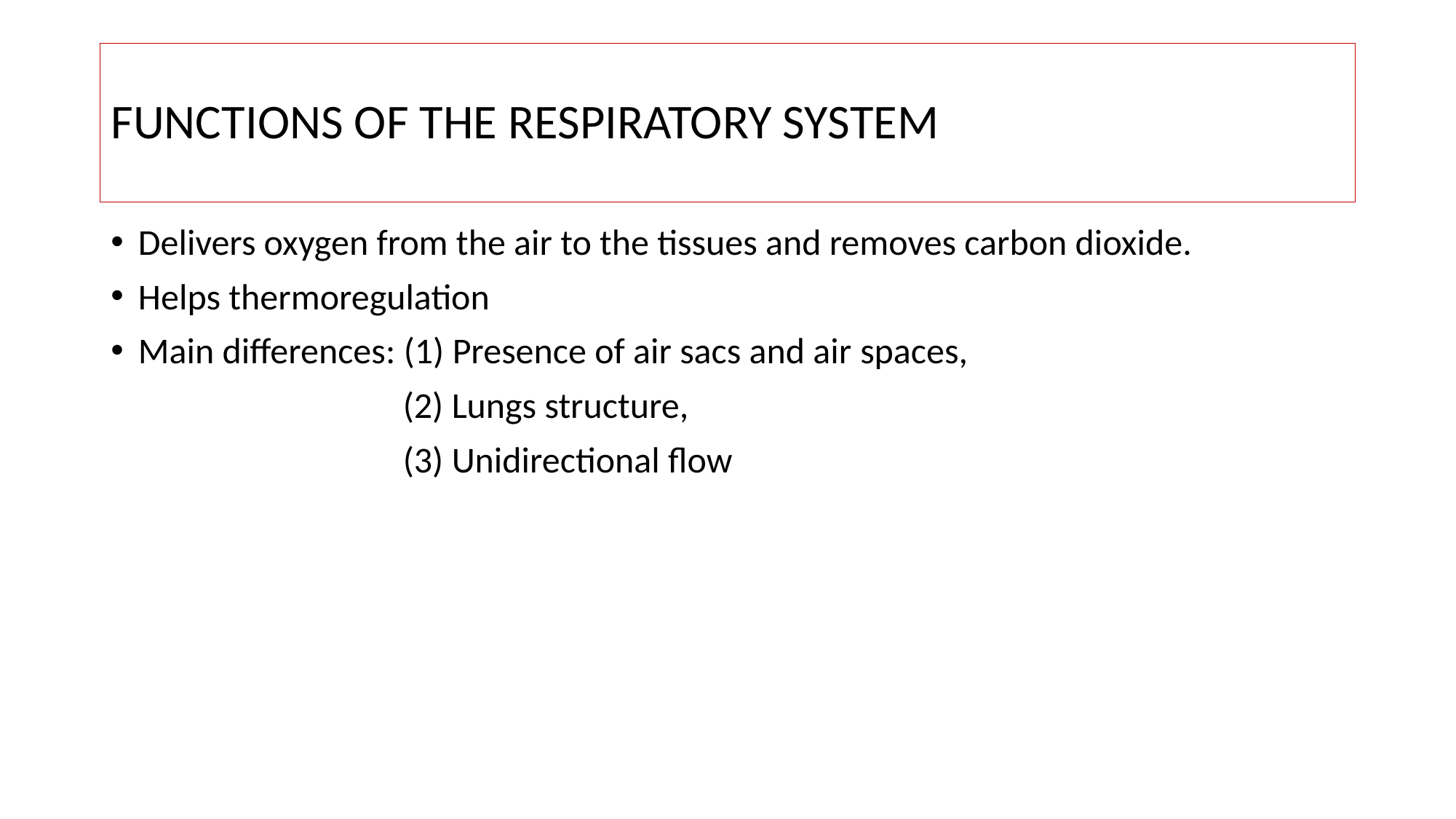

# FUNCTIONS OF THE RESPIRATORY SYSTEM
Delivers oxygen from the air to the tissues and removes carbon dioxide.
Helps thermoregulation
Main differences: (1) Presence of air sacs and air spaces,
		         (2) Lungs structure,
		         (3) Unidirectional flow